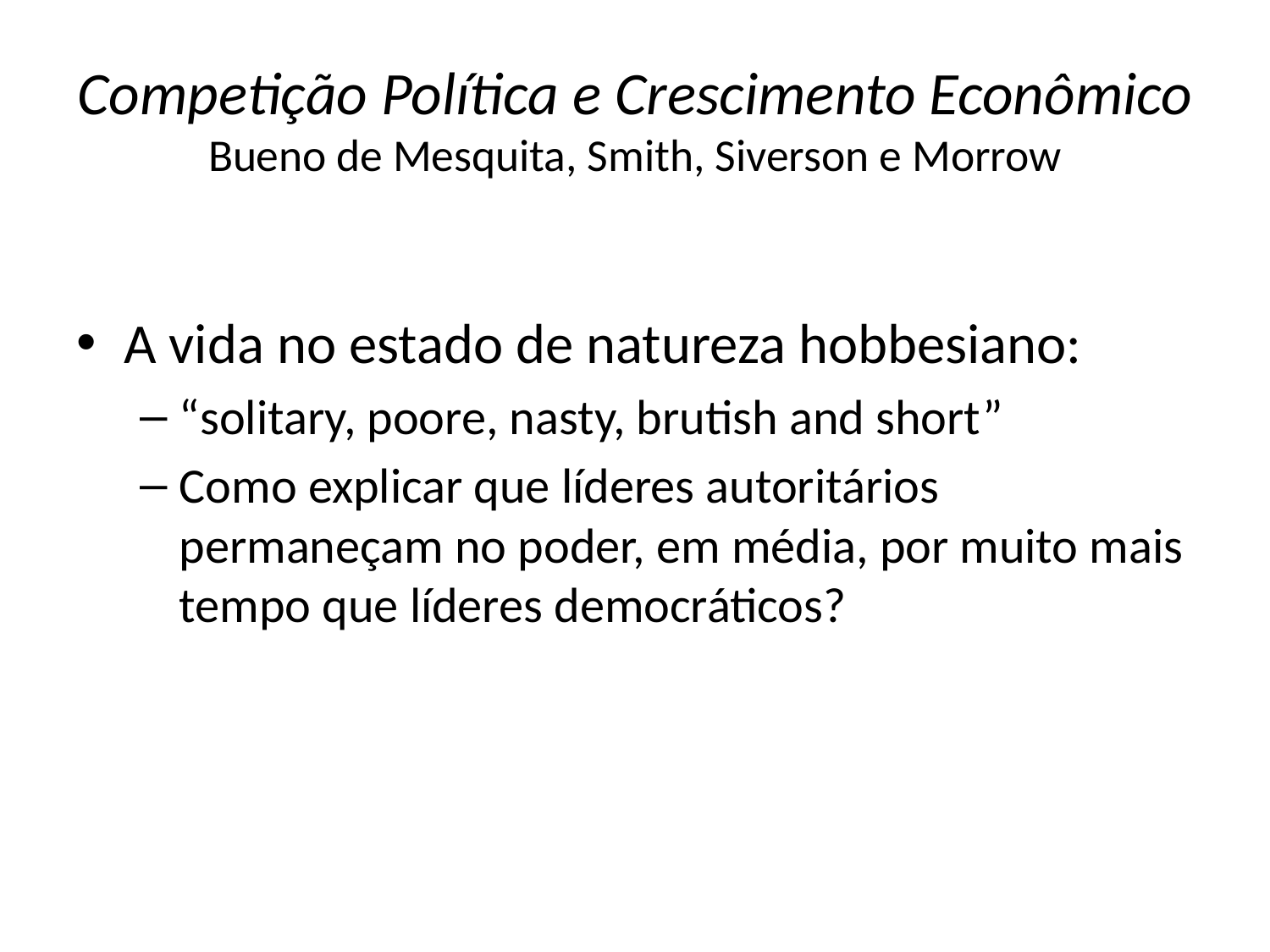

# Competição Política e Crescimento Econômico Bueno de Mesquita, Smith, Siverson e Morrow

A vida no estado de natureza hobbesiano:
“solitary, poore, nasty, brutish and short”
Como explicar que líderes autoritários permaneçam no poder, em média, por muito mais tempo que líderes democráticos?